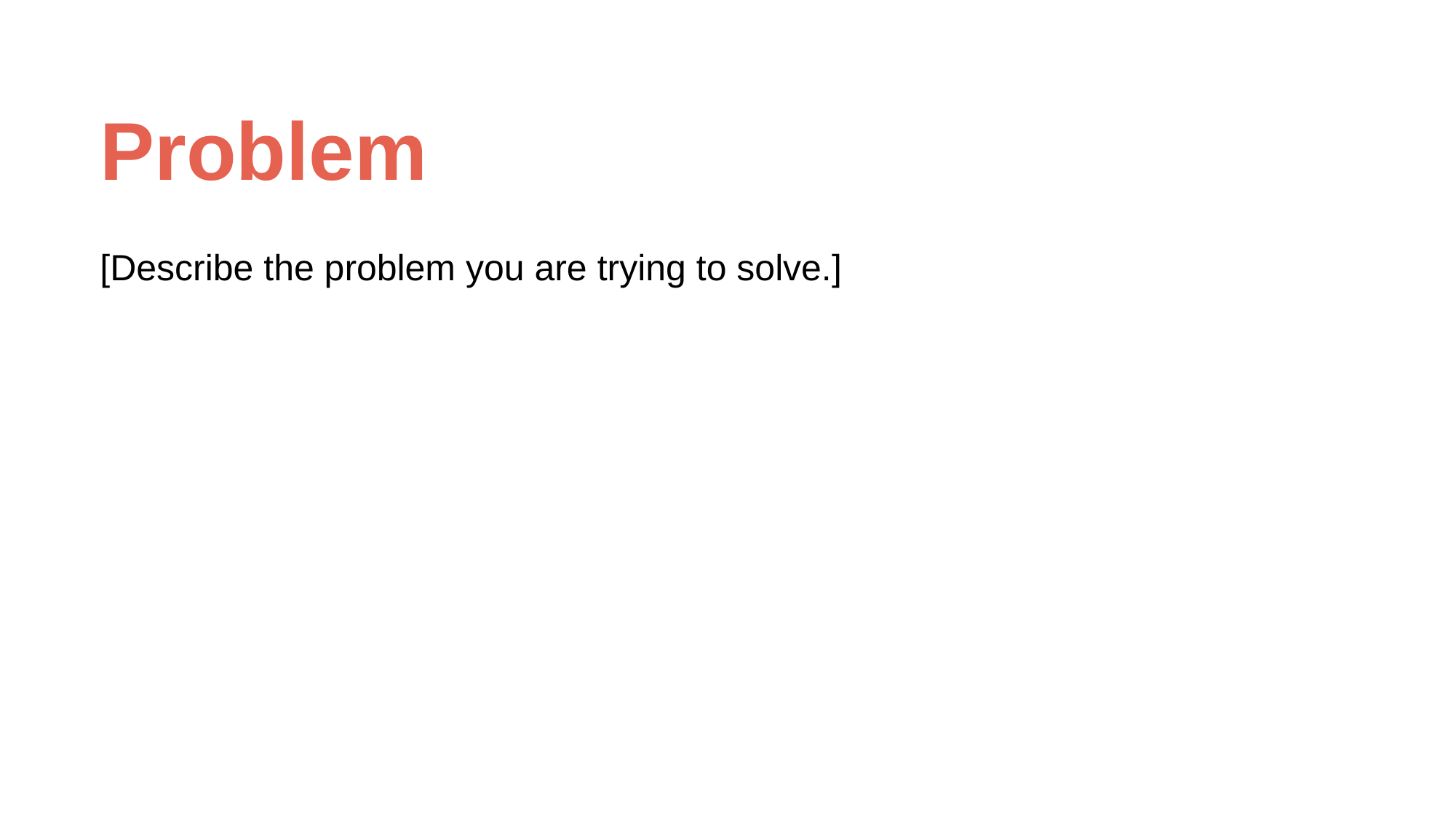

# Problem
[Describe the problem you are trying to solve.]